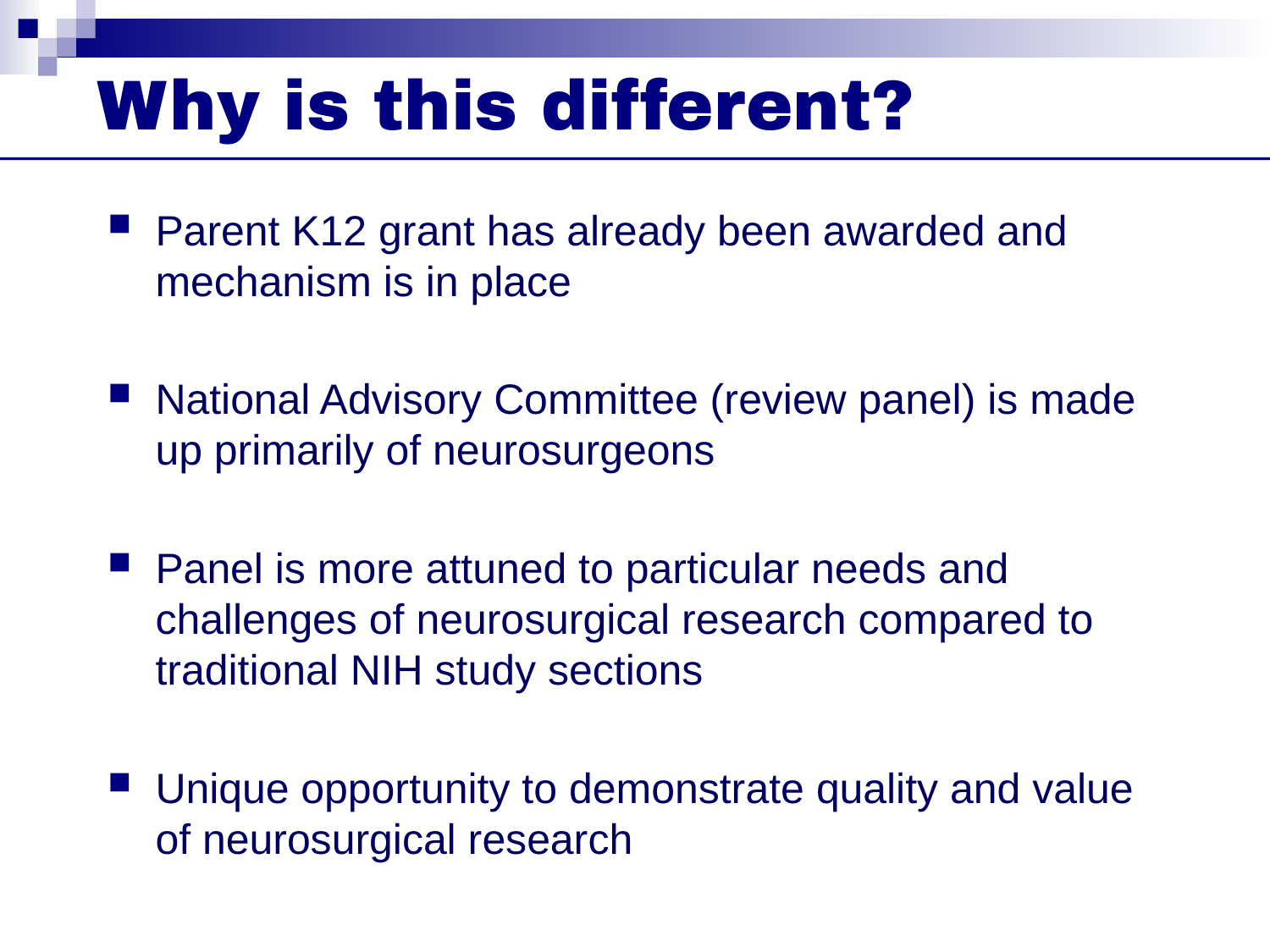

Why is this different?

Parent K12 grant has already been awarded and mechanism is in place

National Advisory Committee (review panel) is made up primarily of neurosurgeons

Panel is more attuned to particular needs and challenges of neurosurgical research compared to traditional NIH study sections

Unique opportunity to demonstrate quality and value of neurosurgical research